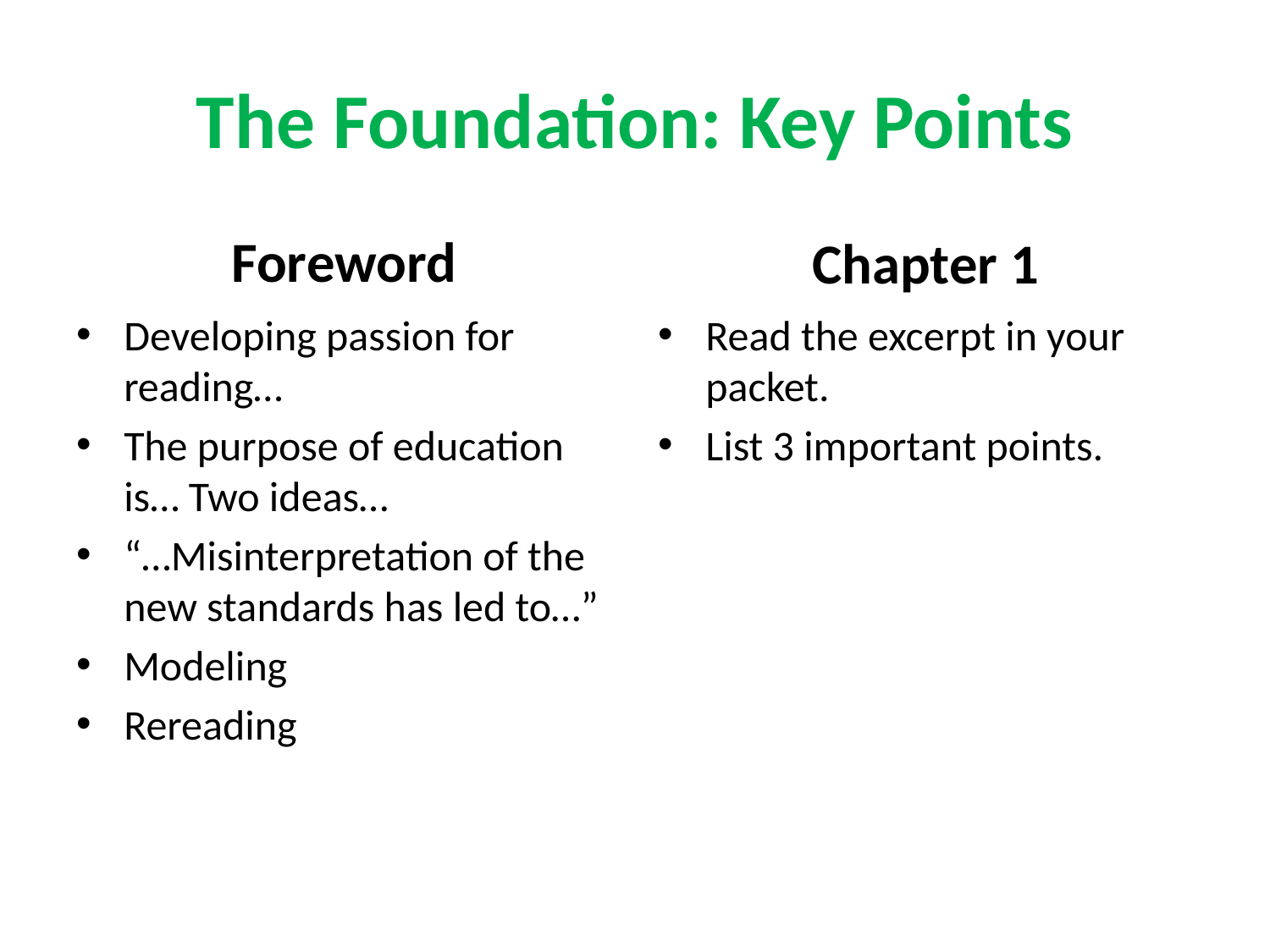

# The Foundation: Key Points
Foreword
Chapter 1
Developing passion for reading…
The purpose of education is… Two ideas…
“…Misinterpretation of the new standards has led to…”
Modeling
Rereading
Read the excerpt in your packet.
List 3 important points.